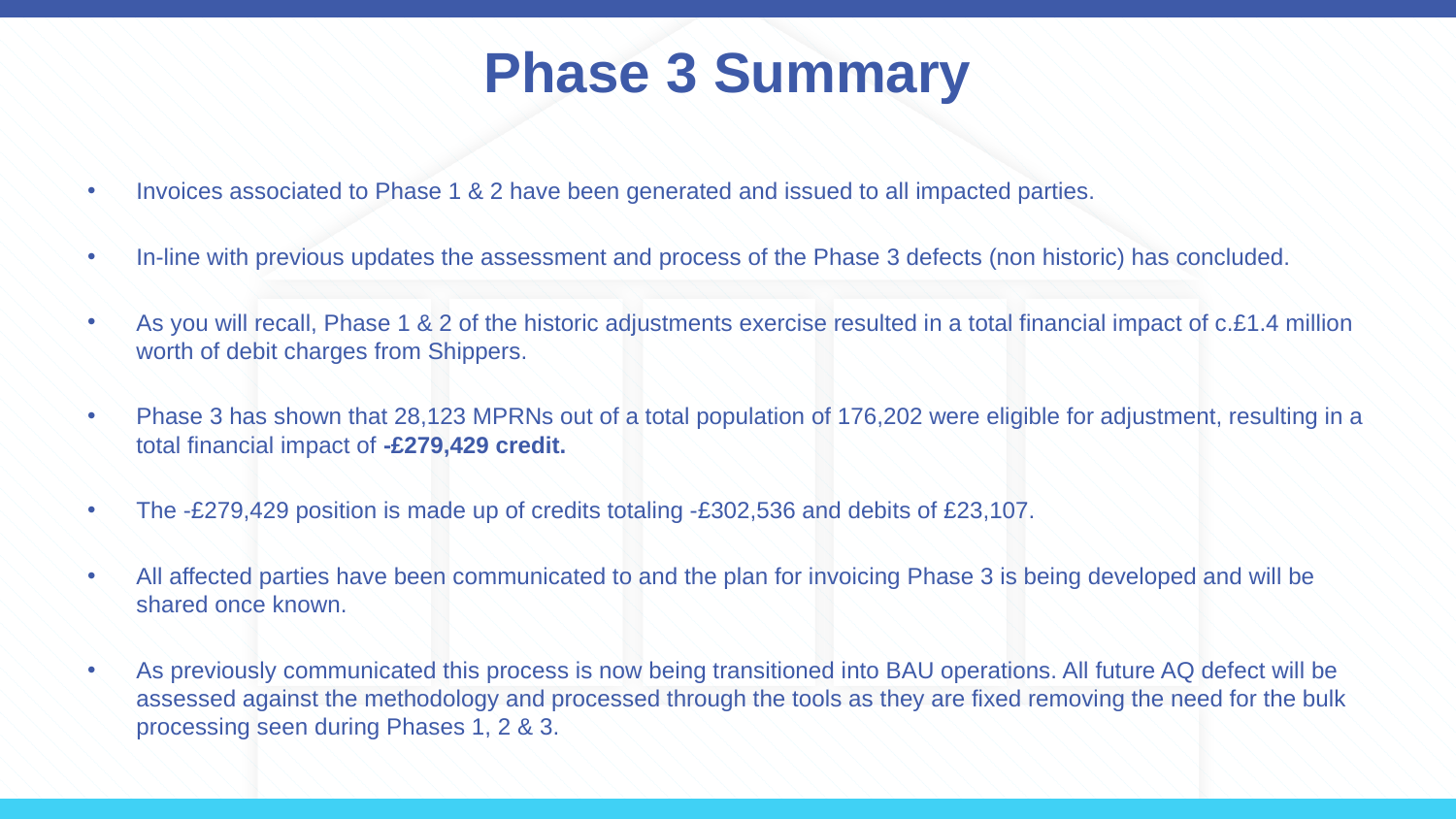

# Phase 3 Summary
Invoices associated to Phase 1 & 2 have been generated and issued to all impacted parties.

In-line with previous updates the assessment and process of the Phase 3 defects (non historic) has concluded.

As you will recall, Phase 1 & 2 of the historic adjustments exercise resulted in a total financial impact of c.£1.4 million worth of debit charges from Shippers.

Phase 3 has shown that 28,123 MPRNs out of a total population of 176,202 were eligible for adjustment, resulting in a total financial impact of -£279,429 credit.

The -£279,429 position is made up of credits totaling -£302,536 and debits of £23,107.

All affected parties have been communicated to and the plan for invoicing Phase 3 is being developed and will be shared once known.

As previously communicated this process is now being transitioned into BAU operations. All future AQ defect will be assessed against the methodology and processed through the tools as they are fixed removing the need for the bulk processing seen during Phases 1, 2 & 3.